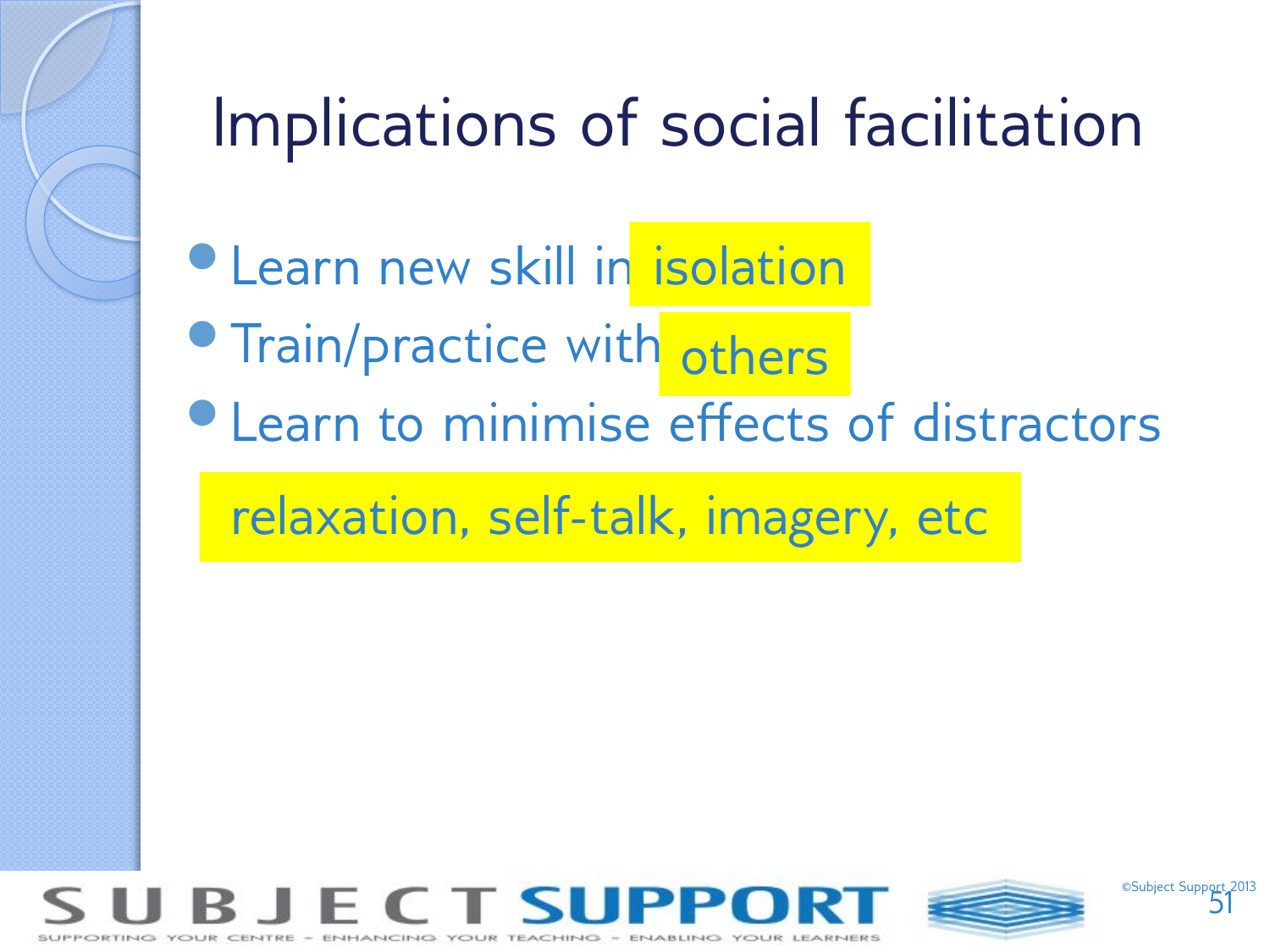

# Implications of social facilitation
Learn new skill in
Train/practice with
Learn to minimise effects of distractors –
isolation
others
relaxation, self-talk, imagery, etc
51